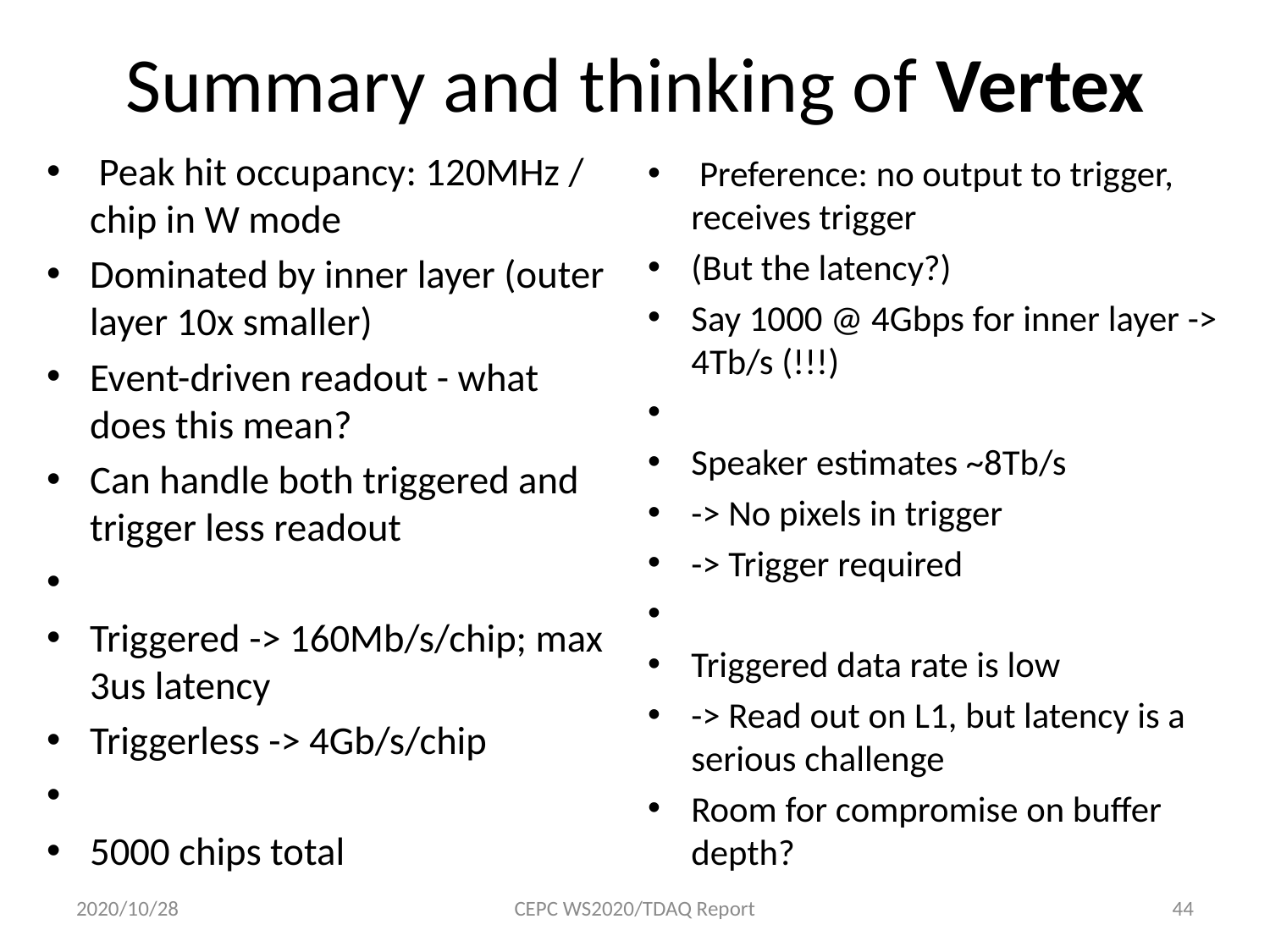

# Summary and thinking of Vertex
 Peak hit occupancy: 120MHz / chip in W mode
Dominated by inner layer (outer layer 10x smaller)
Event-driven readout - what does this mean?
Can handle both triggered and trigger less readout

Triggered -> 160Mb/s/chip; max 3us latency
Triggerless -> 4Gb/s/chip

5000 chips total
 Preference: no output to trigger, receives trigger
(But the latency?)
Say 1000 @ 4Gbps for inner layer -> 4Tb/s (!!!)

Speaker estimates ~8Tb/s
-> No pixels in trigger
-> Trigger required

Triggered data rate is low
-> Read out on L1, but latency is a serious challenge
Room for compromise on buffer depth?

2020/10/28
CEPC WS2020/TDAQ Report
44